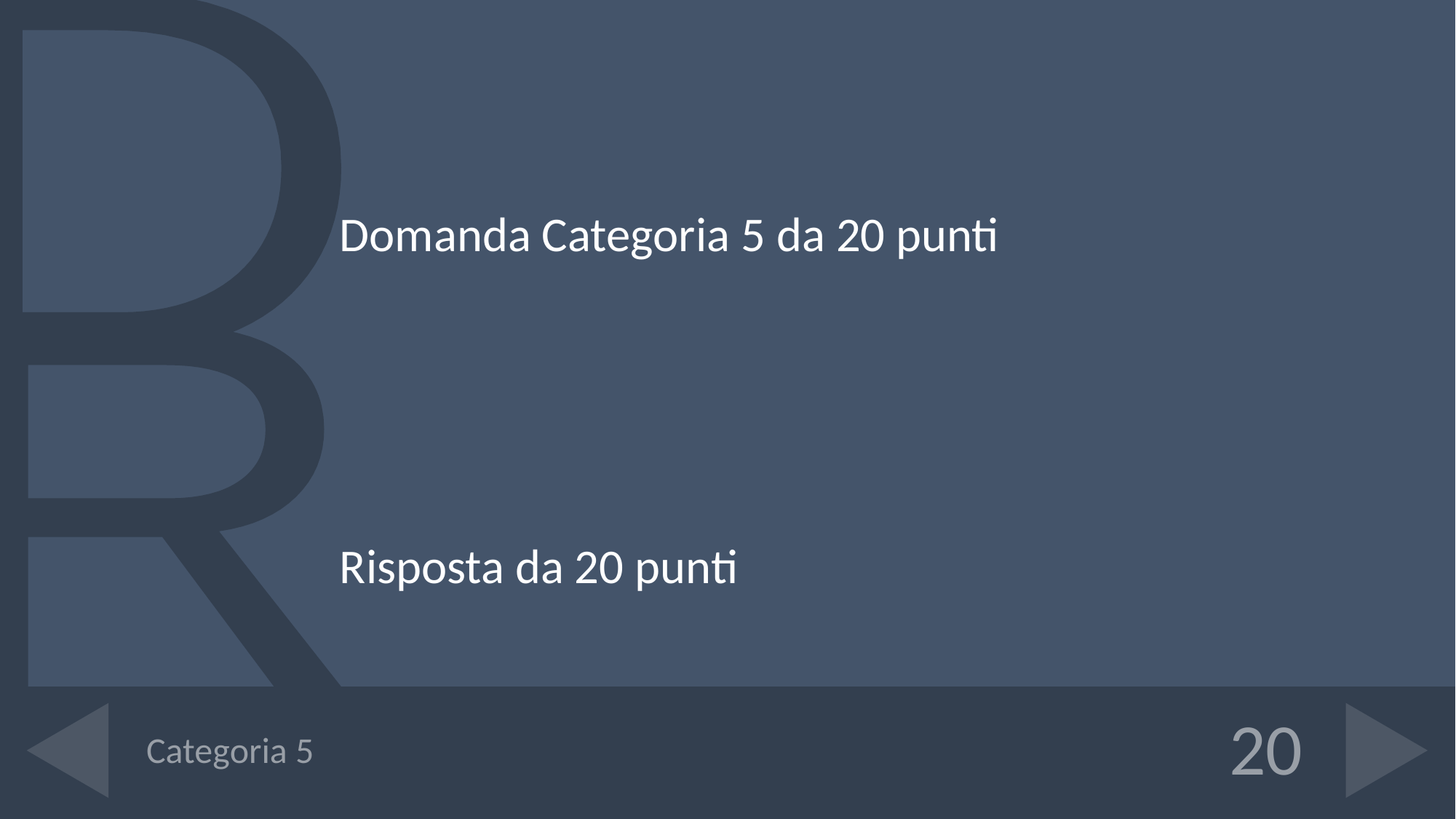

Domanda Categoria 5 da 20 punti
Risposta da 20 punti
# Categoria 5
20